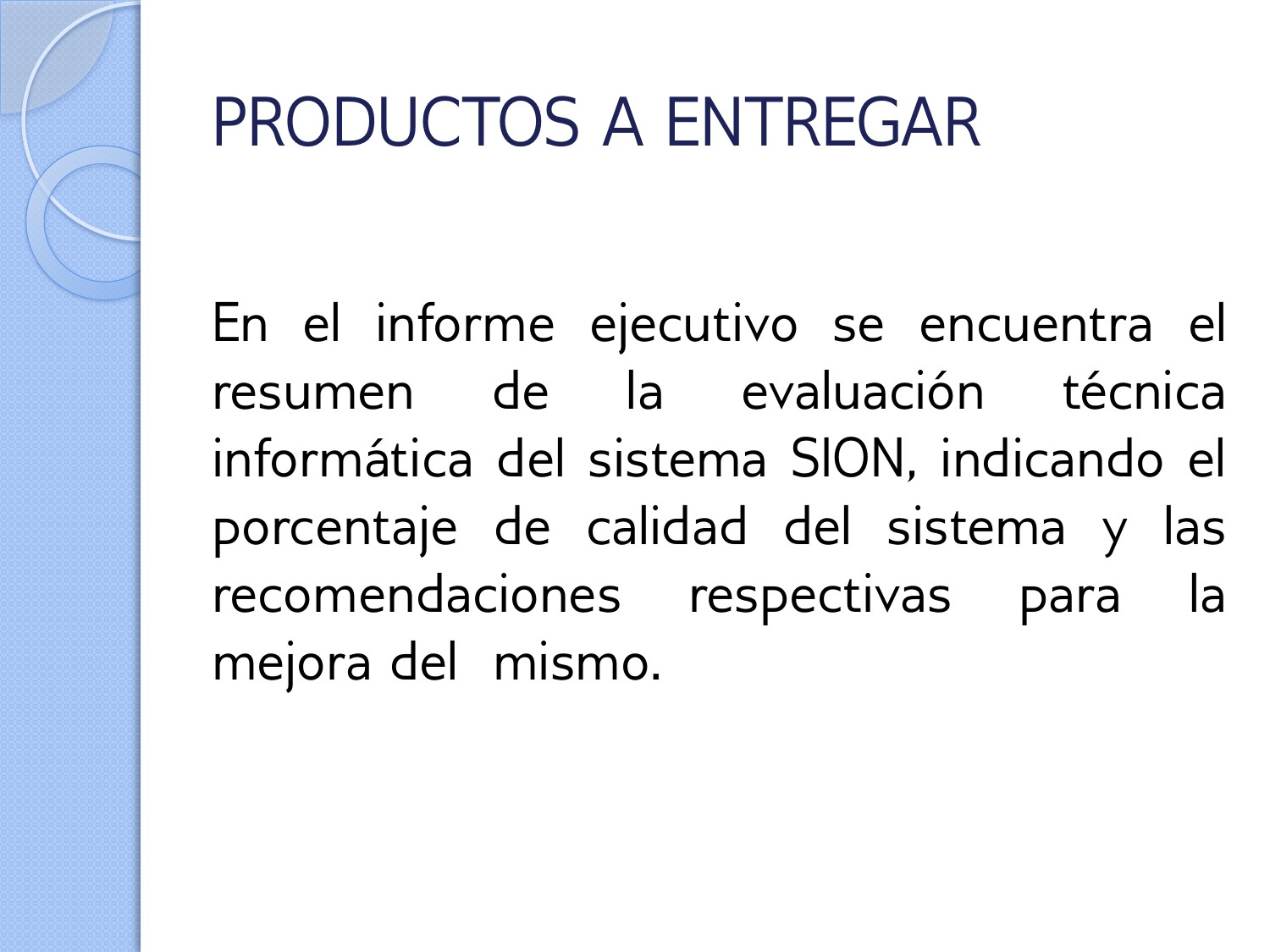

# PRODUCTOS A ENTREGAR

En el informe ejecutivo se encuentra el resumen de la evaluación técnica informática del sistema SION, indicando el porcentaje de calidad del sistema y las recomendaciones respectivas para la mejora del  mismo.